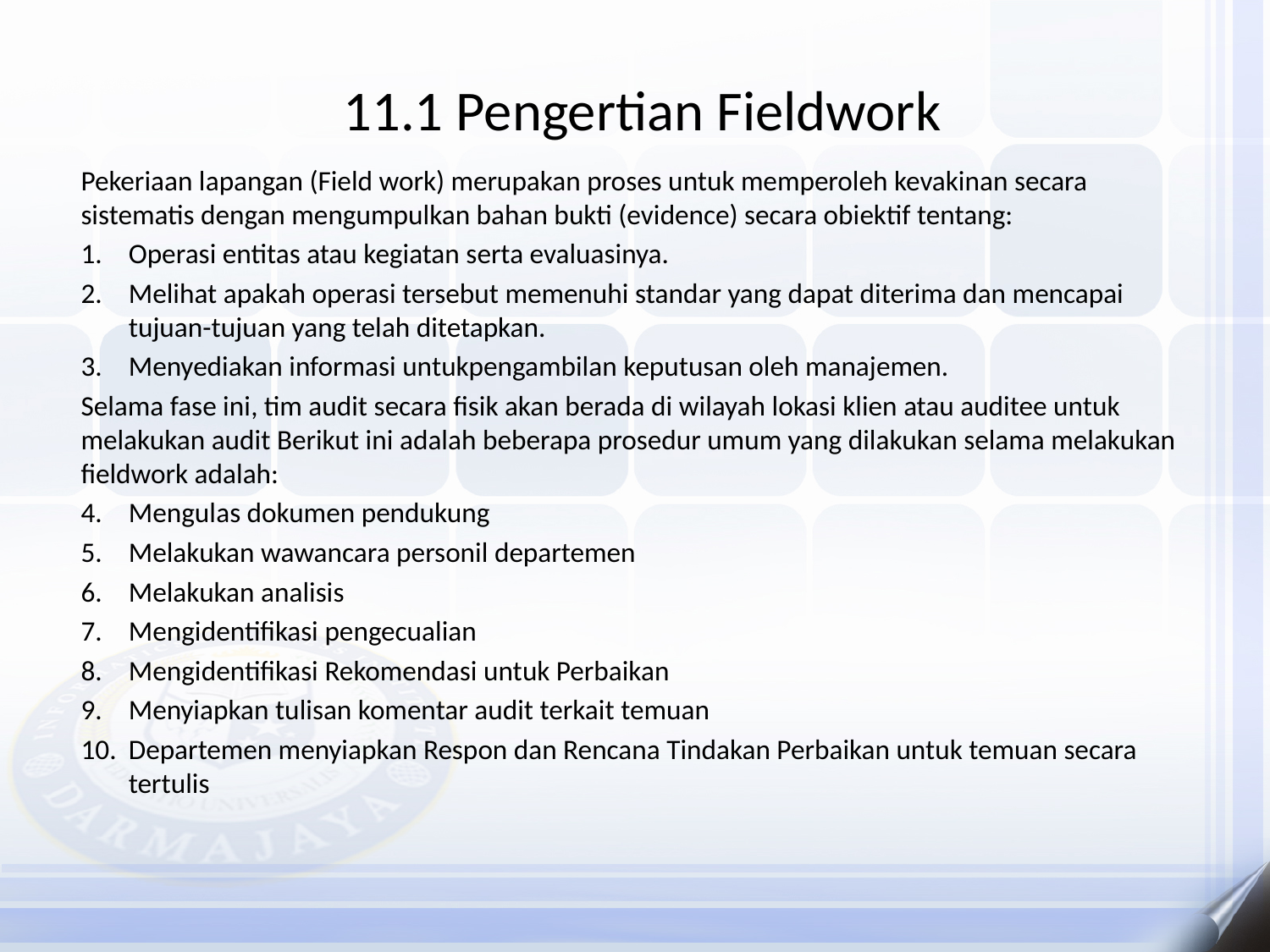

# 11.1 Pengertian Fieldwork
Pekeriaan lapangan (Field work) merupakan proses untuk memperoleh kevakinan secara sistematis dengan mengumpulkan bahan bukti (evidence) secara obiektif tentang:
Operasi entitas atau kegiatan serta evaluasinya.
Melihat apakah operasi tersebut memenuhi standar yang dapat diterima dan mencapai tujuan-tujuan yang telah ditetapkan.
Menyediakan informasi untukpengambilan keputusan oleh manajemen.
Selama fase ini, tim audit secara fisik akan berada di wilayah lokasi klien atau auditee untuk melakukan audit Berikut ini adalah beberapa prosedur umum yang dilakukan selama melakukan fieldwork adalah:
Mengulas dokumen pendukung
Melakukan wawancara personil departemen
Melakukan analisis
Mengidentifikasi pengecualian
Mengidentifikasi Rekomendasi untuk Perbaikan
Menyiapkan tulisan komentar audit terkait temuan
Departemen menyiapkan Respon dan Rencana Tindakan Perbaikan untuk temuan secara tertulis